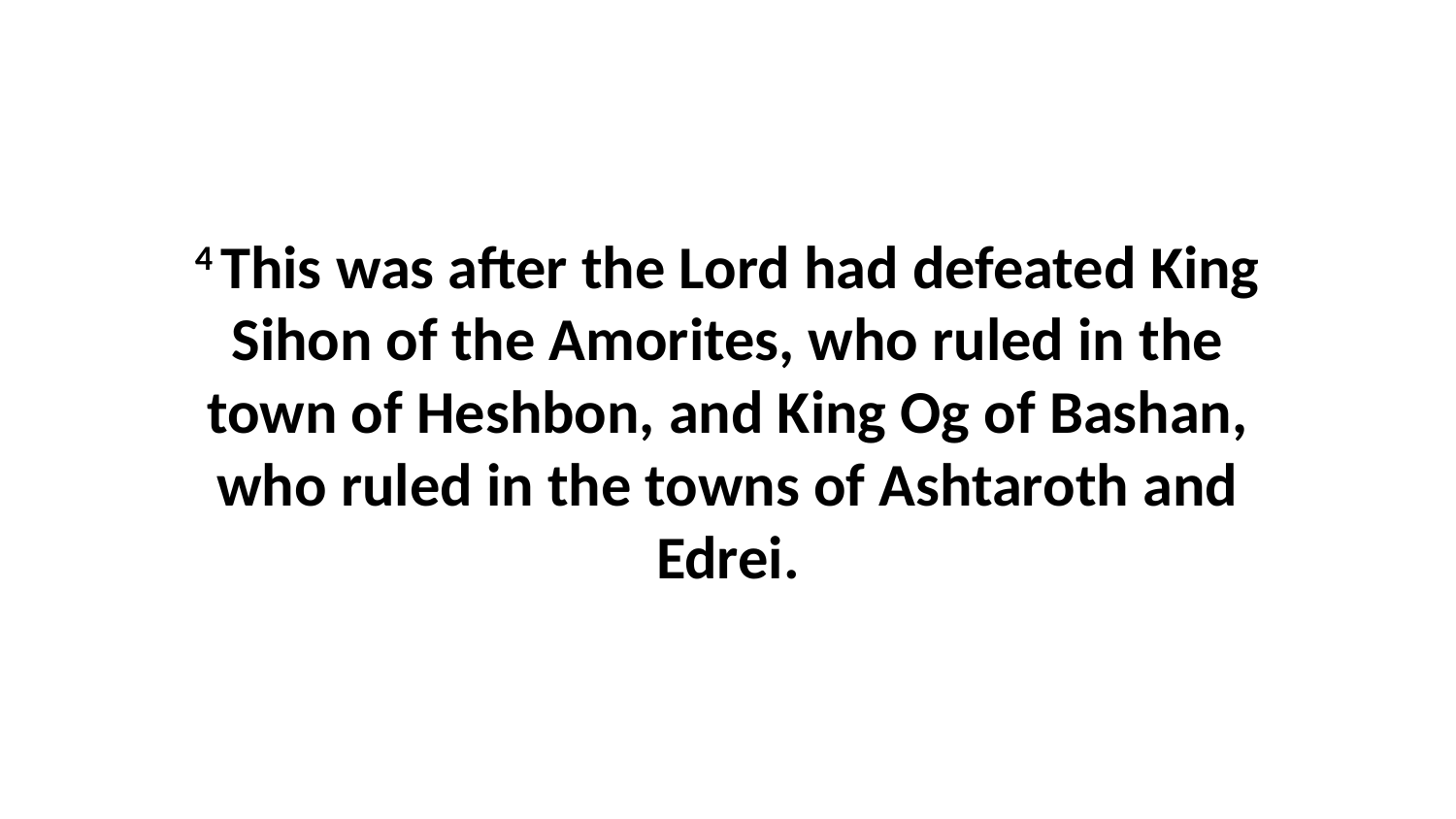

4 This was after the Lord had defeated King Sihon of the Amorites, who ruled in the town of Heshbon, and King Og of Bashan, who ruled in the towns of Ashtaroth and Edrei.